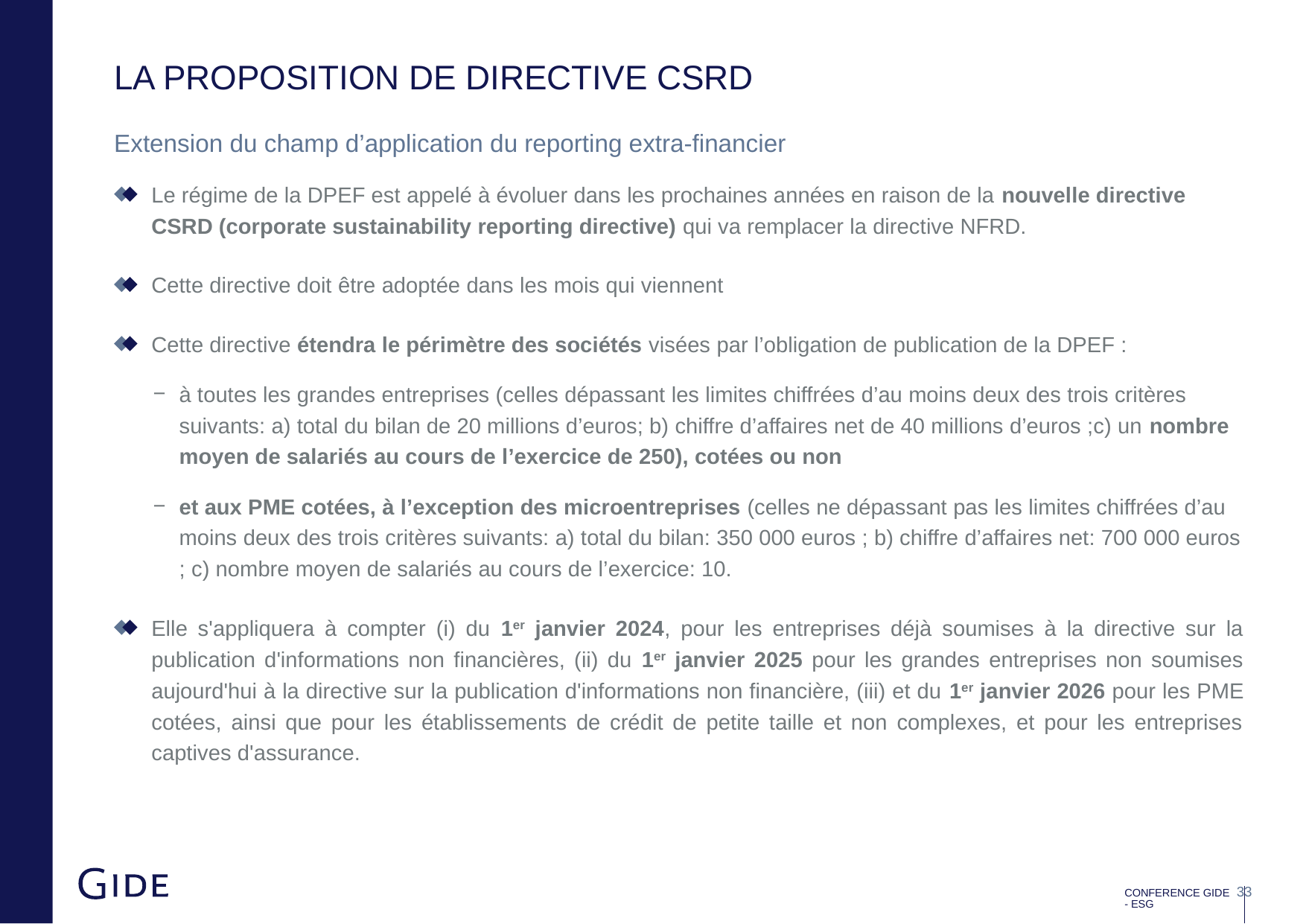

# La proposition de directive CSRD
Extension du champ d’application du reporting extra-financier
Le régime de la DPEF est appelé à évoluer dans les prochaines années en raison de la nouvelle directive CSRD (corporate sustainability reporting directive) qui va remplacer la directive NFRD.
Cette directive doit être adoptée dans les mois qui viennent
Cette directive étendra le périmètre des sociétés visées par l’obligation de publication de la DPEF :
à toutes les grandes entreprises (celles dépassant les limites chiffrées d’au moins deux des trois critères suivants: a) total du bilan de 20 millions d’euros; b) chiffre d’affaires net de 40 millions d’euros ;c) un nombre moyen de salariés au cours de l’exercice de 250), cotées ou non
et aux PME cotées, à l’exception des microentreprises (celles ne dépassant pas les limites chiffrées d’au moins deux des trois critères suivants: a) total du bilan: 350 000 euros ; b) chiffre d’affaires net: 700 000 euros ; c) nombre moyen de salariés au cours de l’exercice: 10.
Elle s'appliquera à compter (i) du 1er janvier 2024, pour les entreprises déjà soumises à la directive sur la publication d'informations non financières, (ii) du 1er janvier 2025 pour les grandes entreprises non soumises aujourd'hui à la directive sur la publication d'informations non financière, (iii) et du 1er janvier 2026 pour les PME cotées, ainsi que pour les établissements de crédit de petite taille et non complexes, et pour les entreprises captives d'assurance.
CONFERENCE GIDE - ESG